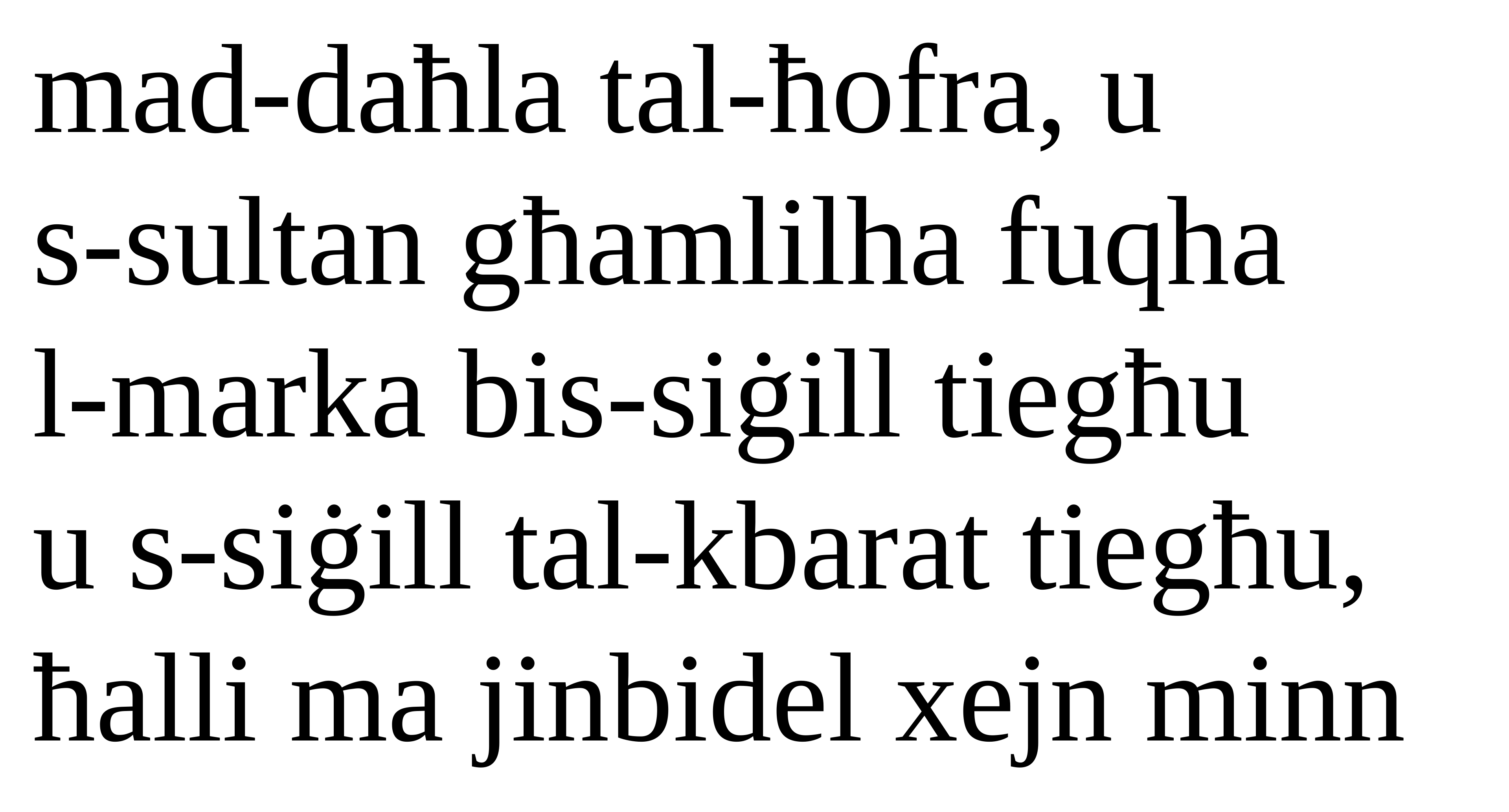

mad-daħla tal-ħofra, u
s-sultan għamlilha fuqha
l-marka bis-siġill tiegħu
u s-siġill tal-kbarat tiegħu, ħalli ma jinbidel xejn minn